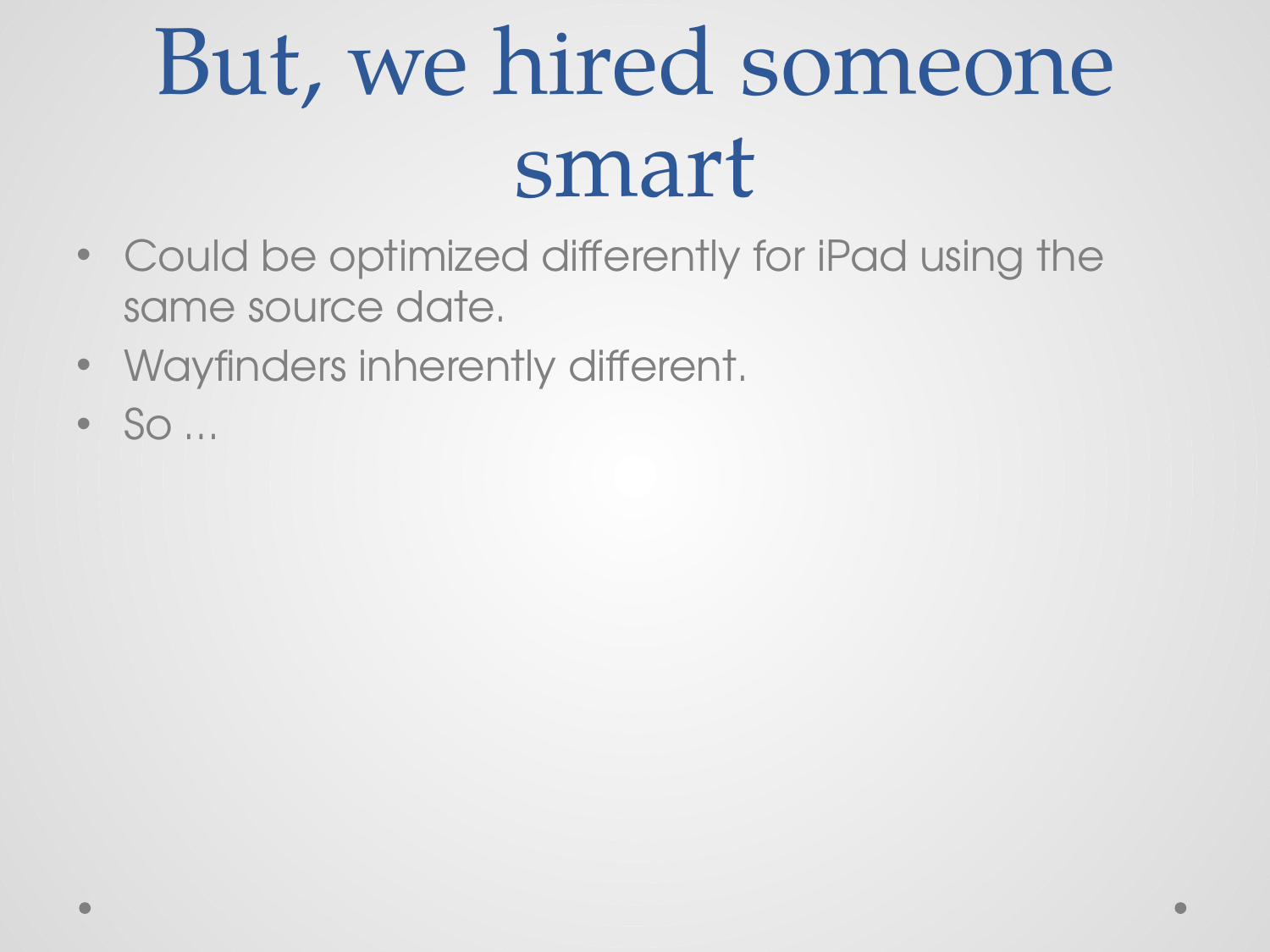

# But, we hired someone smart
Could be optimized differently for iPad using the same source date.
Wayfinders inherently different.
So …